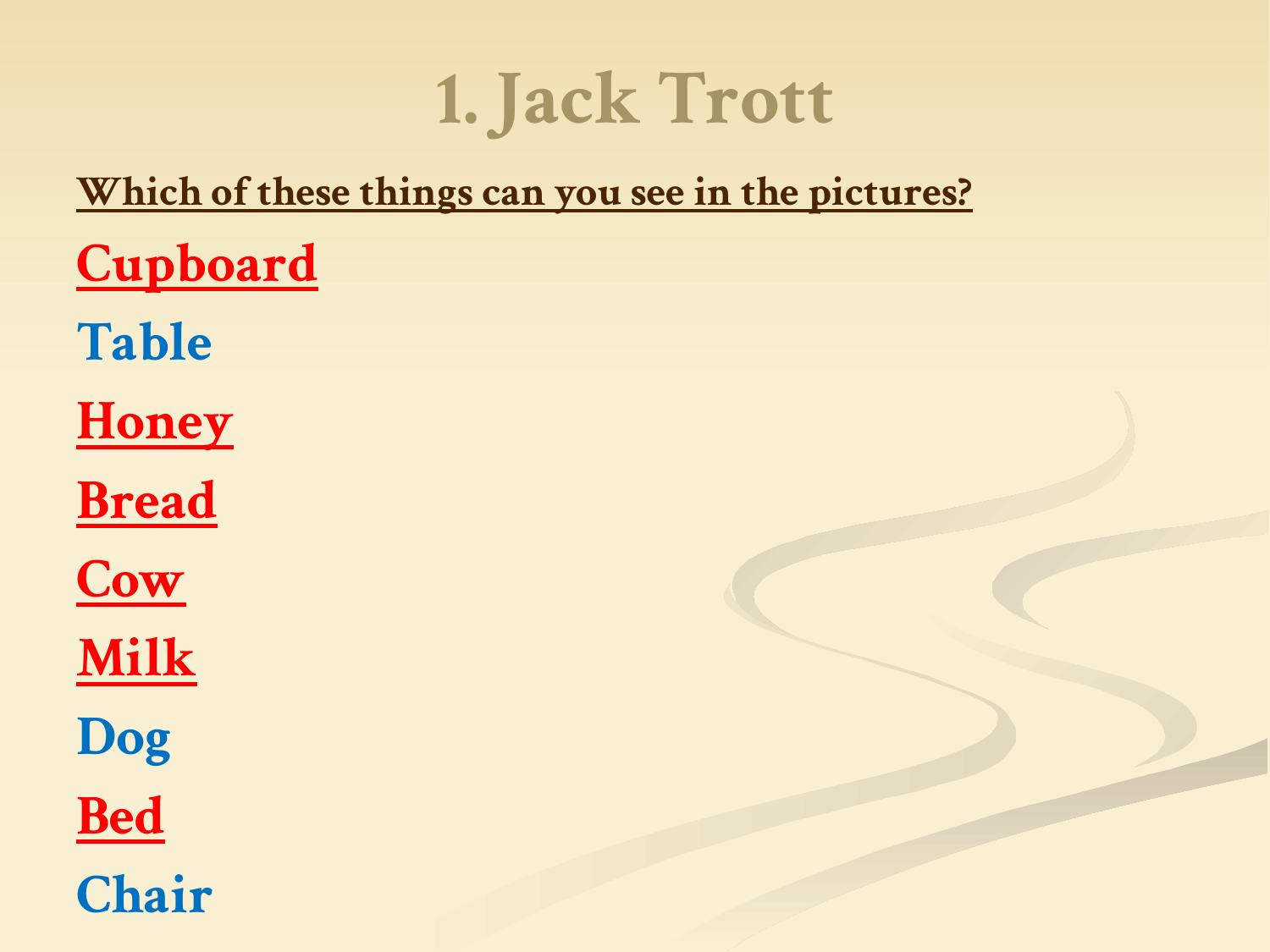

# 1. Jack Trott
Which of these things can you see in the pictures?
Cupboard
Table
Honey
Bread
Cow
Milk
Dog
Bed
Chair